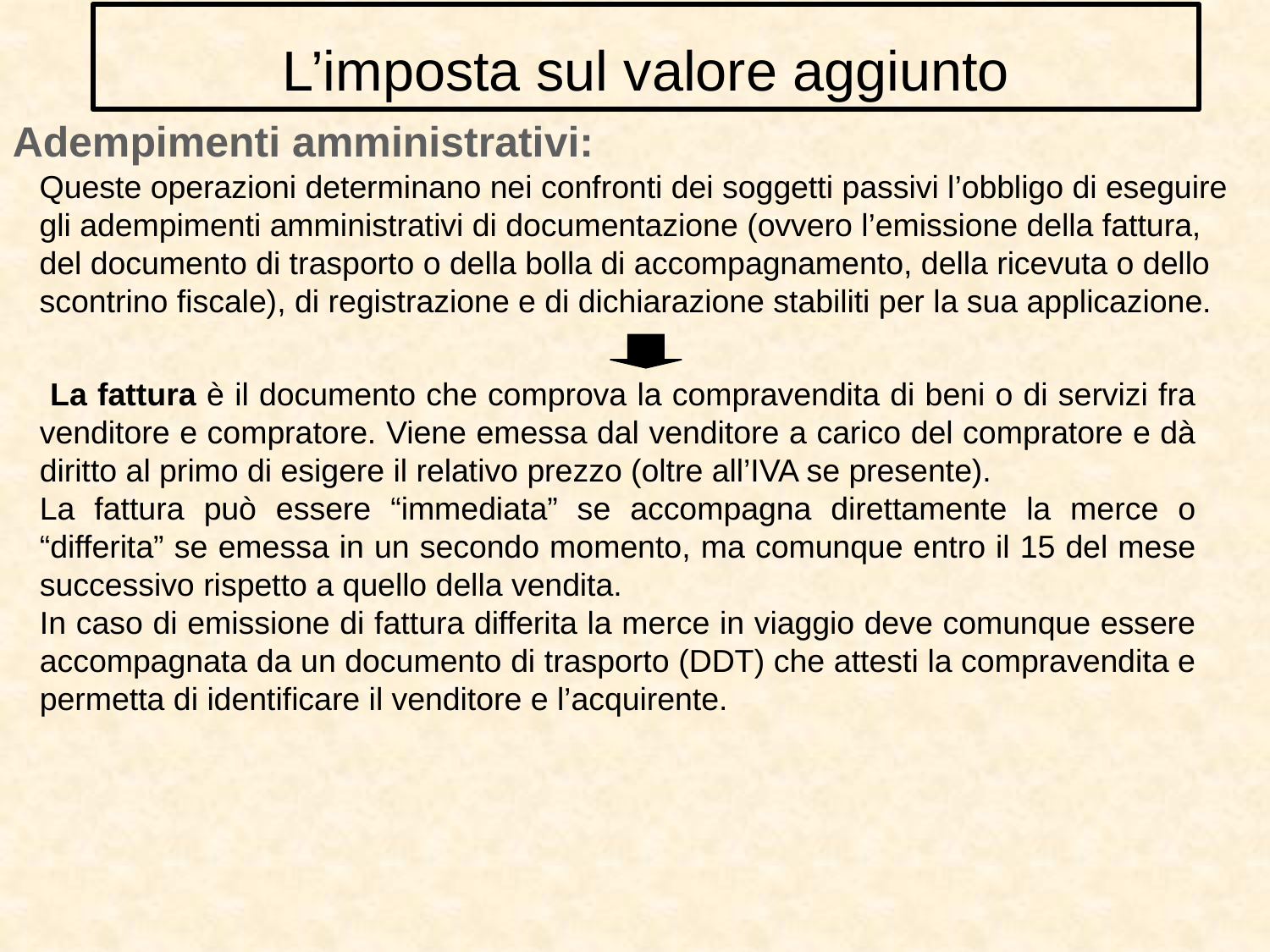

L’imposta sul valore aggiunto

Adempimenti amministrativi:
Queste operazioni determinano nei confronti dei soggetti passivi l’obbligo di eseguire gli adempimenti amministrativi di documentazione (ovvero l’emissione della fattura, del documento di trasporto o della bolla di accompagnamento, della ricevuta o dello scontrino fiscale), di registrazione e di dichiarazione stabiliti per la sua applicazione.

 La fattura è il documento che comprova la compravendita di beni o di servizi fra venditore e compratore. Viene emessa dal venditore a carico del compratore e dà diritto al primo di esigere il relativo prezzo (oltre all’IVA se presente).
La fattura può essere “immediata” se accompagna direttamente la merce o “differita” se emessa in un secondo momento, ma comunque entro il 15 del mese successivo rispetto a quello della vendita.
In caso di emissione di fattura differita la merce in viaggio deve comunque essere accompagnata da un documento di trasporto (DDT) che attesti la compravendita e permetta di identificare il venditore e l’acquirente.